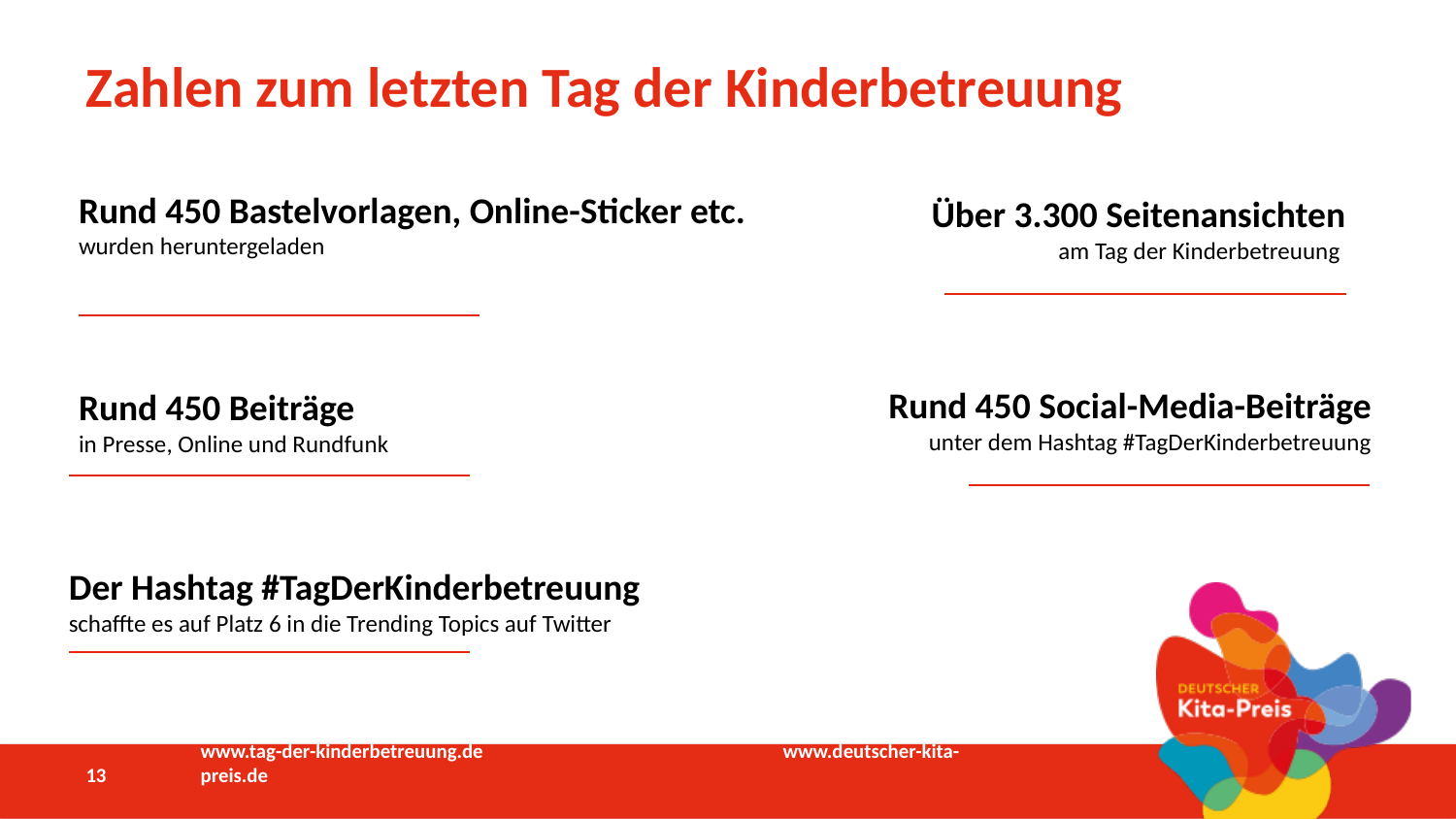

# Zahlen zum letzten Tag der Kinderbetreuung
Rund 450 Bastelvorlagen, Online-Sticker etc.
wurden heruntergeladen

Über 3.300 Seitenansichten
am Tag der Kinderbetreuung

Rund 450 Social-Media-Beiträge
unter dem Hashtag #TagDerKinderbetreuung

Rund 450 Beiträge
in Presse, Online und Rundfunk

Der Hashtag #TagDerKinderbetreuung
schaffte es auf Platz 6 in die Trending Topics auf Twitter

13
www.tag-der-kinderbetreuung.de 			www.deutscher-kita-preis.de